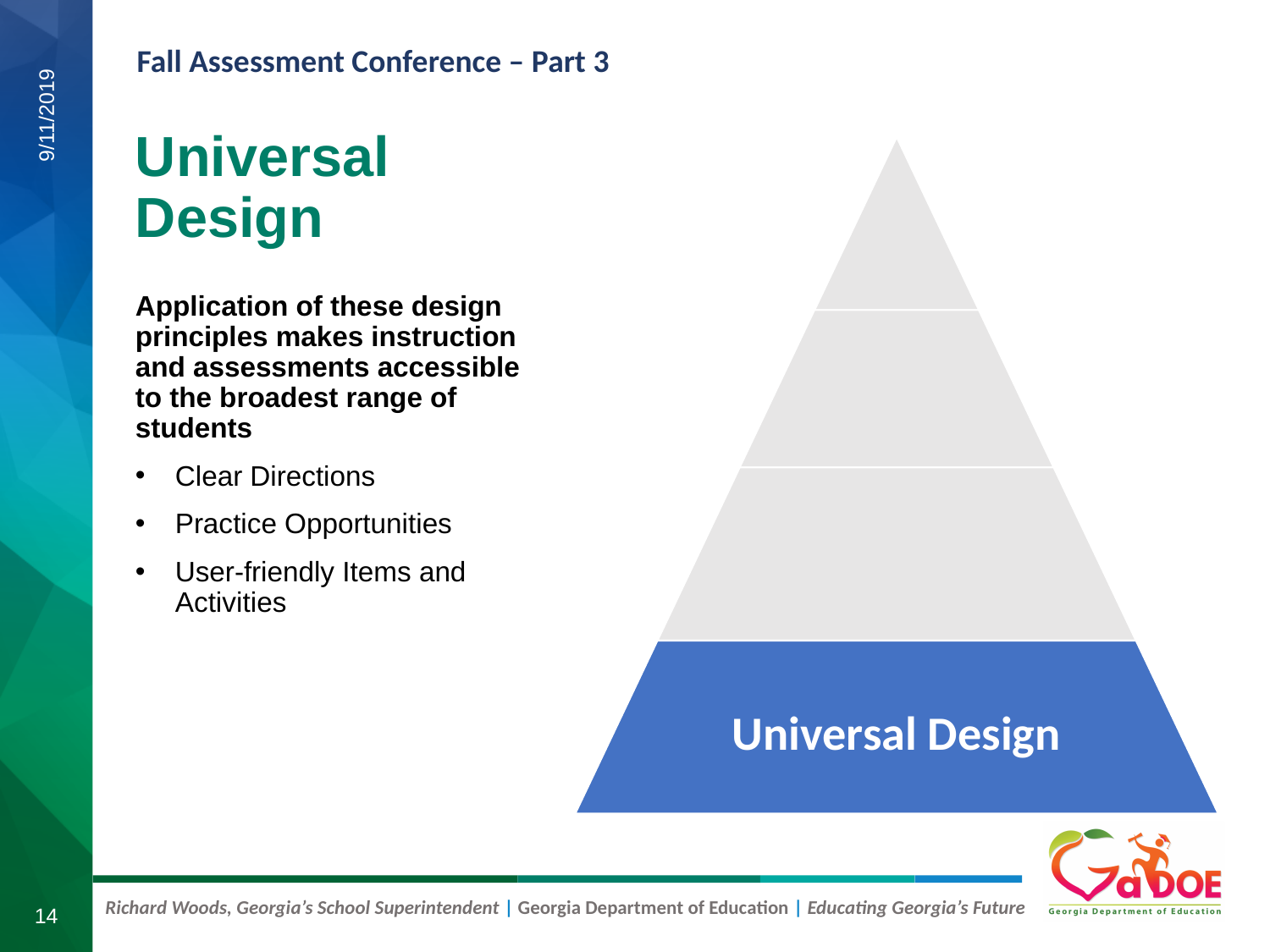

# Universal Design

Universal Design
9/11/2019
Application of these design principles makes instruction and assessments accessible to the broadest range of students
Clear Directions
Practice Opportunities
User-friendly Items and Activities

14